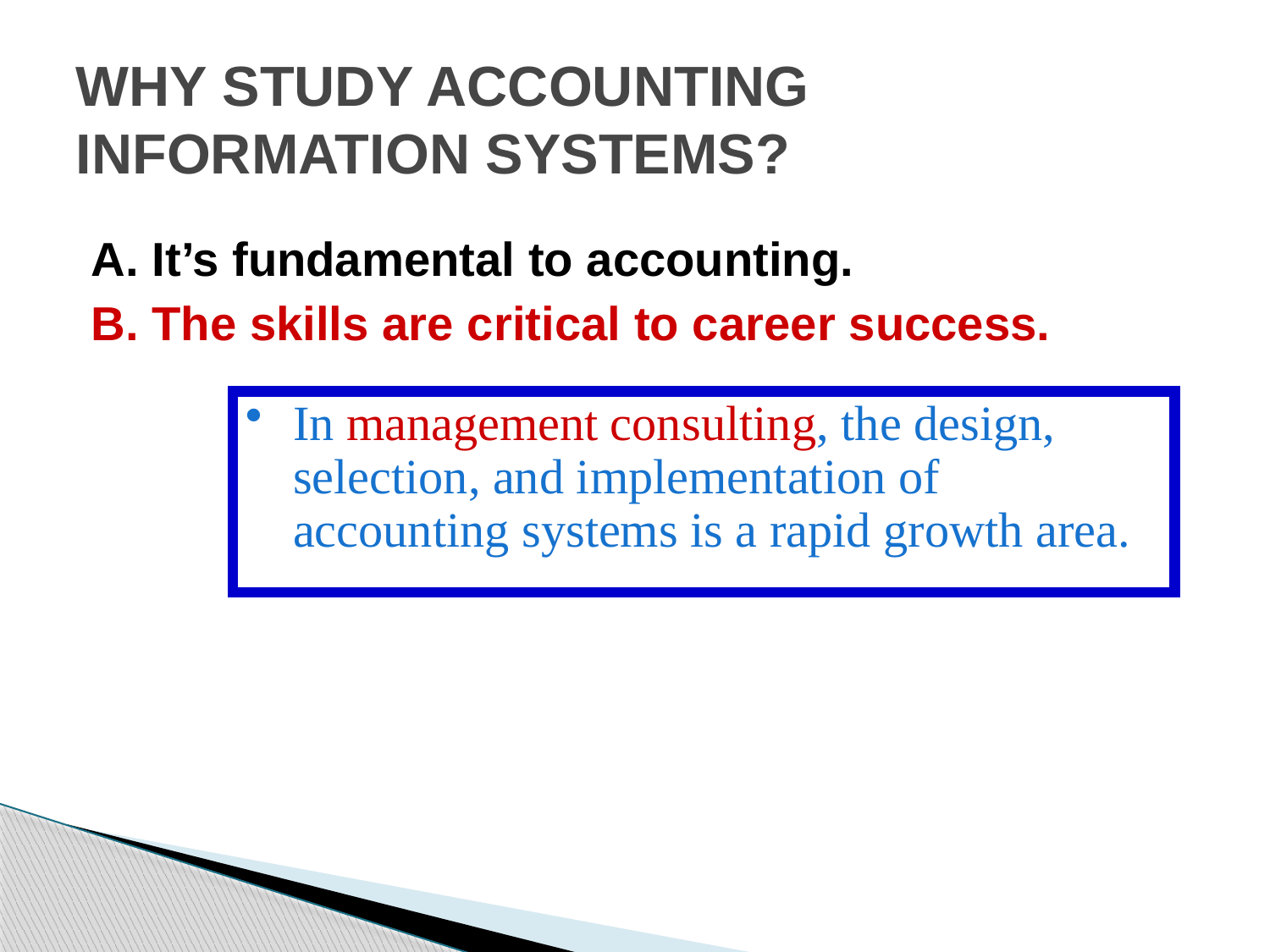

# WHY STUDY ACCOUNTING INFORMATION SYSTEMS?
A. It’s fundamental to accounting.
B. The skills are critical to career success.

In management consulting, the design, selection, and implementation of accounting systems is a rapid growth area.